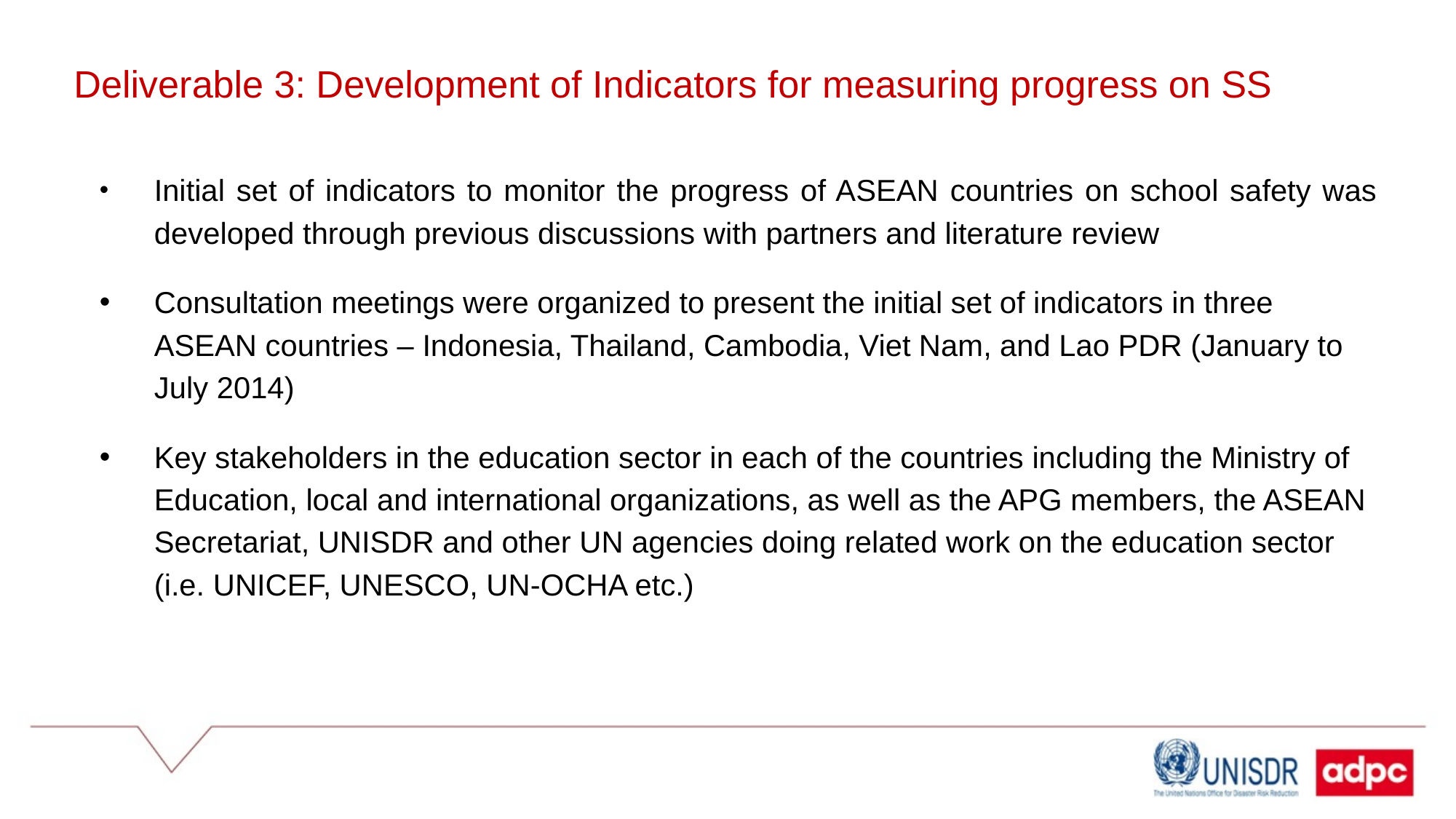

# Deliverable 3: Development of Indicators for measuring progress on SS

Initial set of indicators to monitor the progress of ASEAN countries on school safety was developed through previous discussions with partners and literature review
Consultation meetings were organized to present the initial set of indicators in three ASEAN countries – Indonesia, Thailand, Cambodia, Viet Nam, and Lao PDR (January to July 2014)
Key stakeholders in the education sector in each of the countries including the Ministry of Education, local and international organizations, as well as the APG members, the ASEAN Secretariat, UNISDR and other UN agencies doing related work on the education sector (i.e. UNICEF, UNESCO, UN-OCHA etc.)